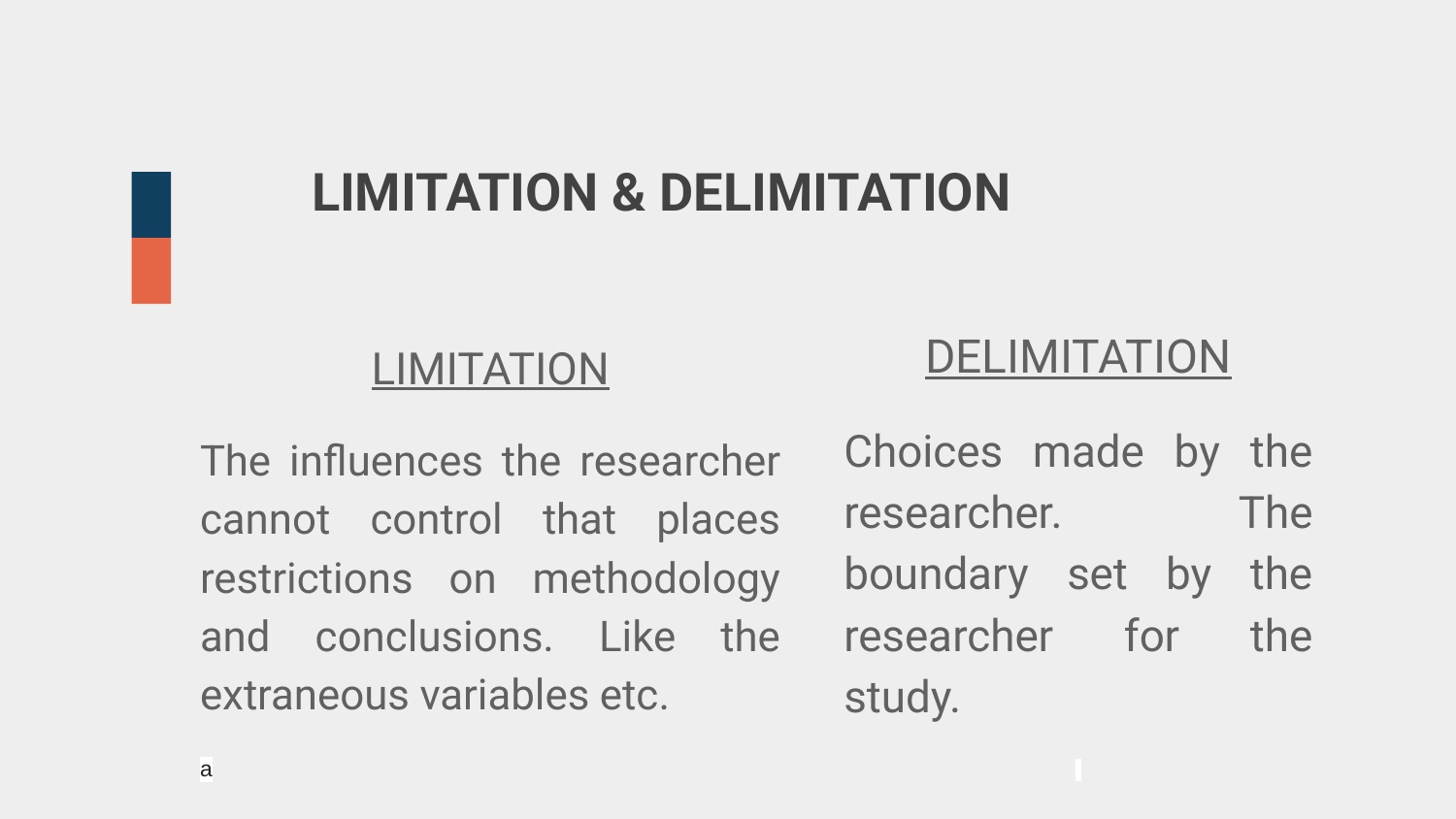

# LIMITATION & DELIMITATION
DELIMITATION
Choices made by the researcher. The boundary set by the researcher for the study.

LIMITATION
The influences the researcher cannot control that places restrictions on methodology and conclusions. Like the extraneous variables etc.
a